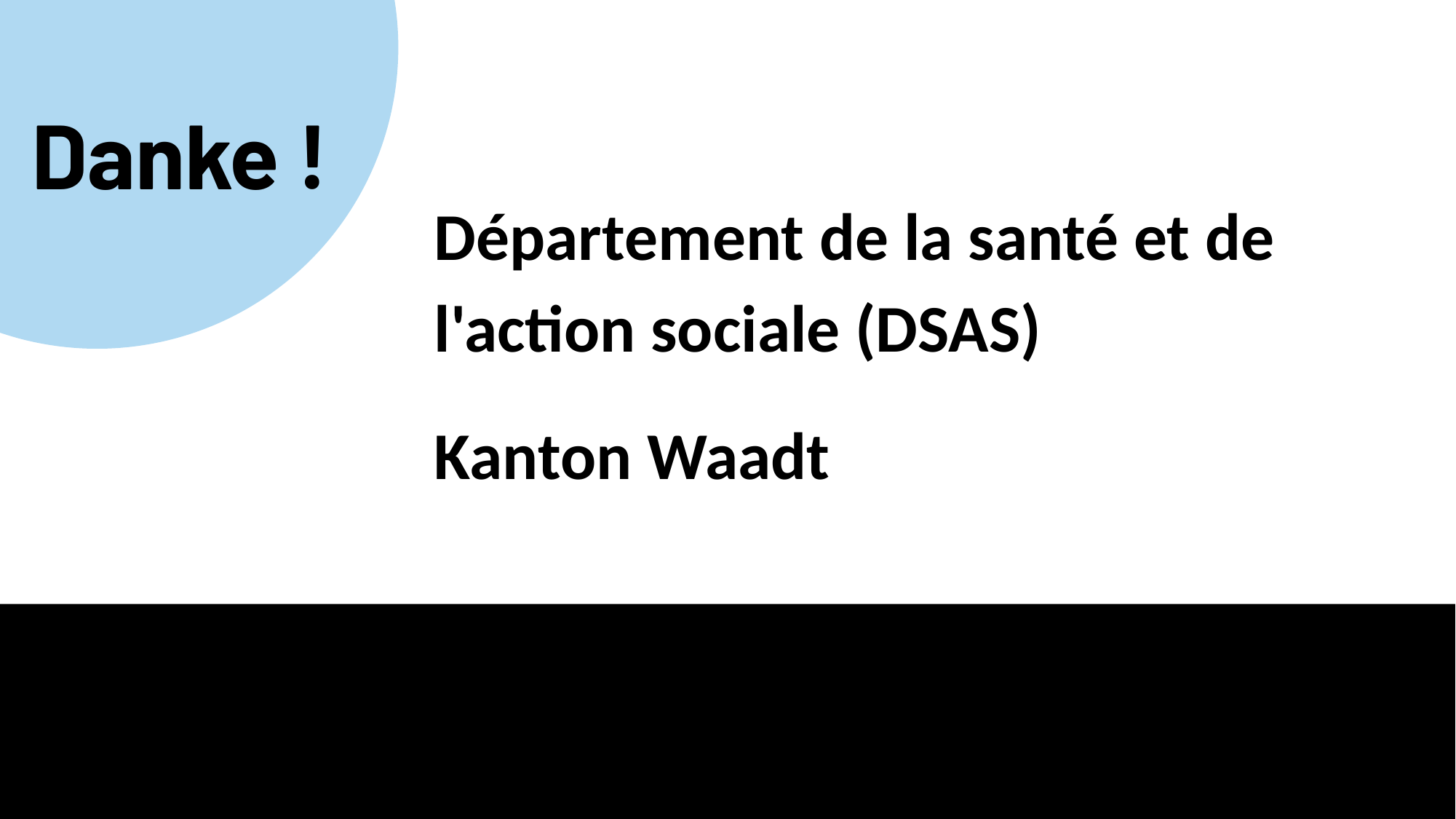

Département de la santé et de l'action sociale (DSAS)
Kanton Waadt